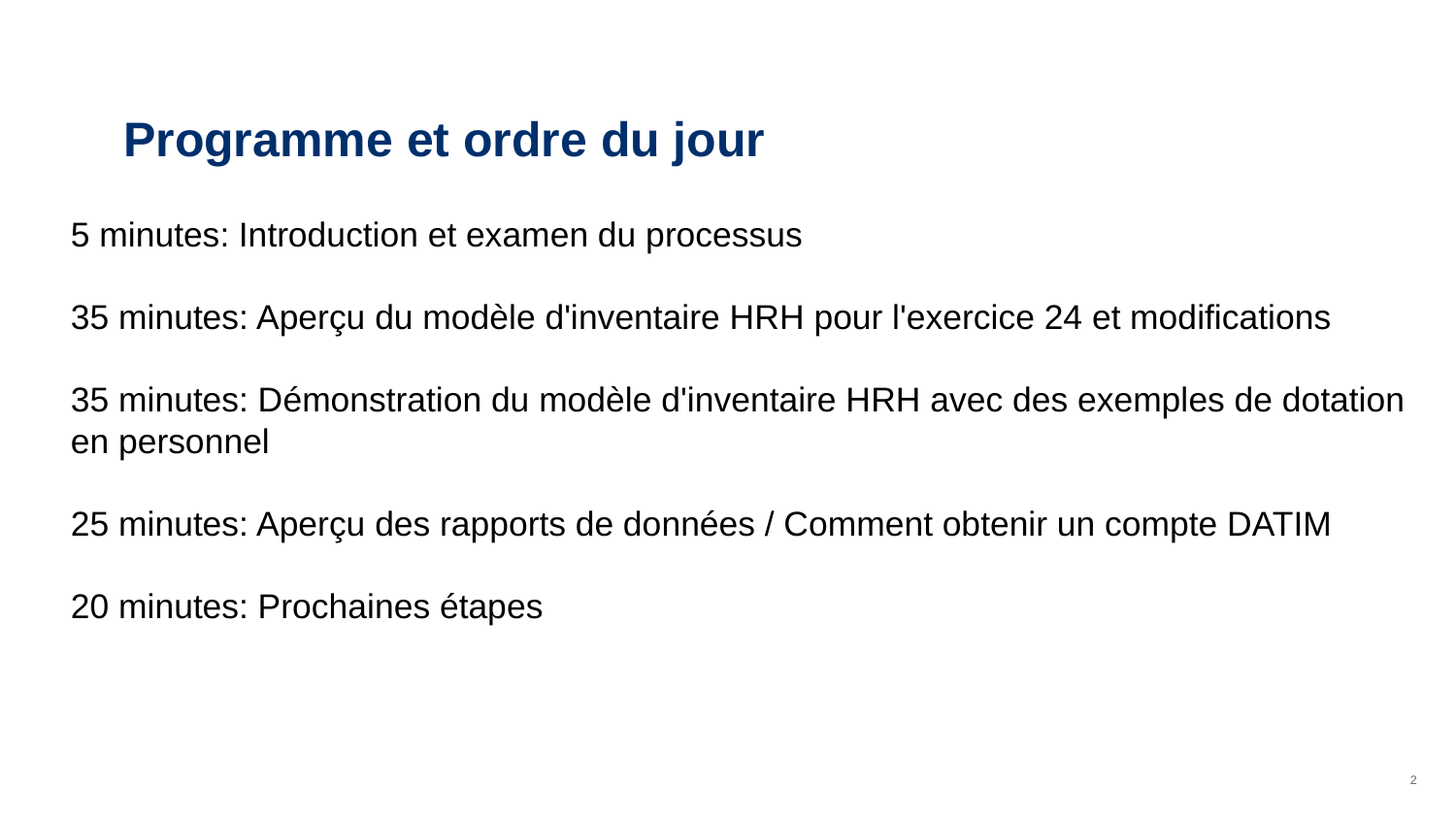

# Programme et ordre du jour
5 minutes: Introduction et examen du processus

35 minutes: Aperçu du modèle d'inventaire HRH pour l'exercice 24 et modifications

35 minutes: Démonstration du modèle d'inventaire HRH avec des exemples de dotation en personnel

25 minutes: Aperçu des rapports de données / Comment obtenir un compte DATIM

20 minutes: Prochaines étapes
2